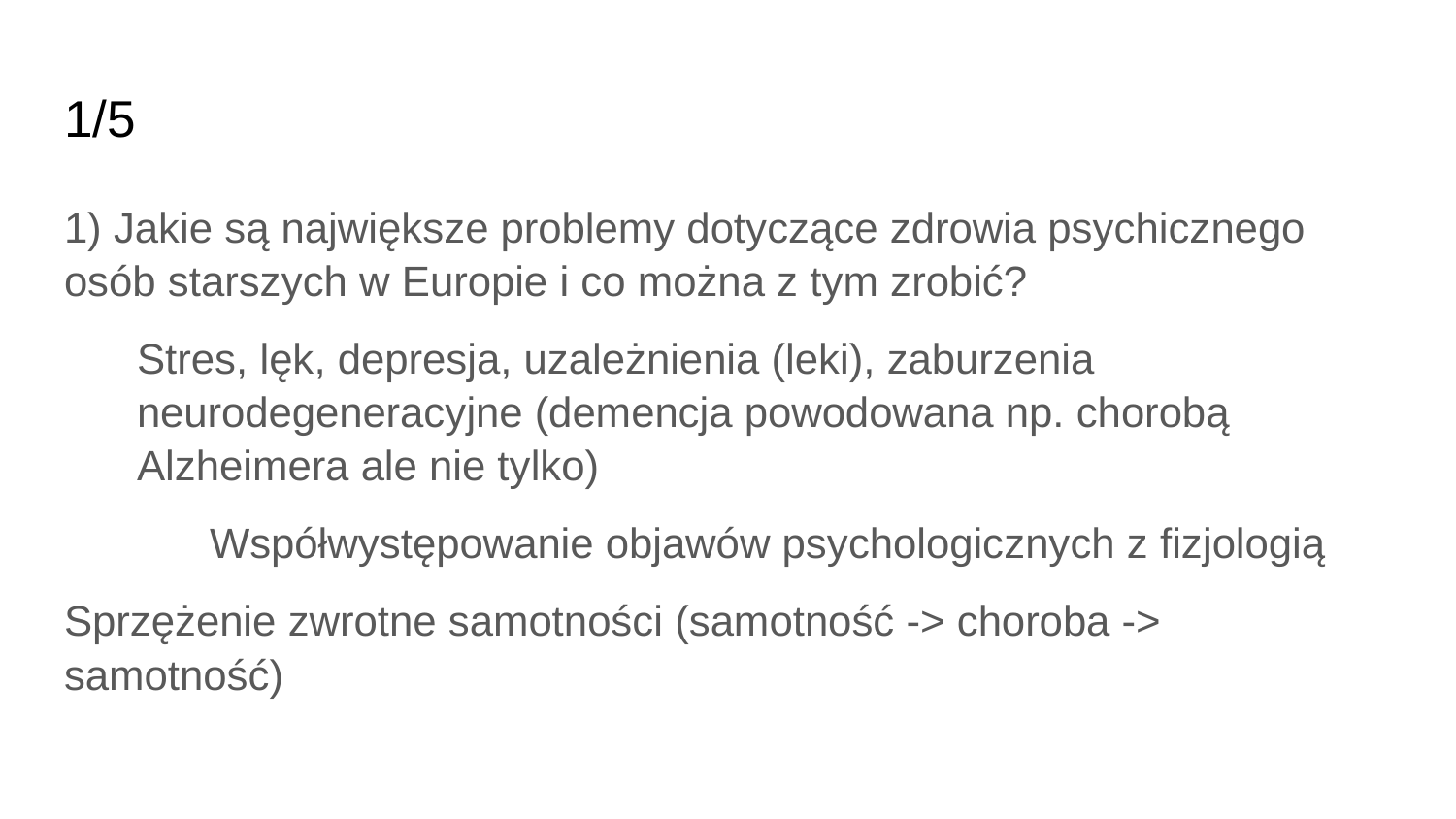

# 1/5
1) Jakie są największe problemy dotyczące zdrowia psychicznego osób starszych w Europie i co można z tym zrobić?
Stres, lęk, depresja, uzależnienia (leki), zaburzenia neurodegeneracyjne (demencja powodowana np. chorobą Alzheimera ale nie tylko)
	Współwystępowanie objawów psychologicznych z fizjologią
Sprzężenie zwrotne samotności (samotność -> choroba -> samotność)